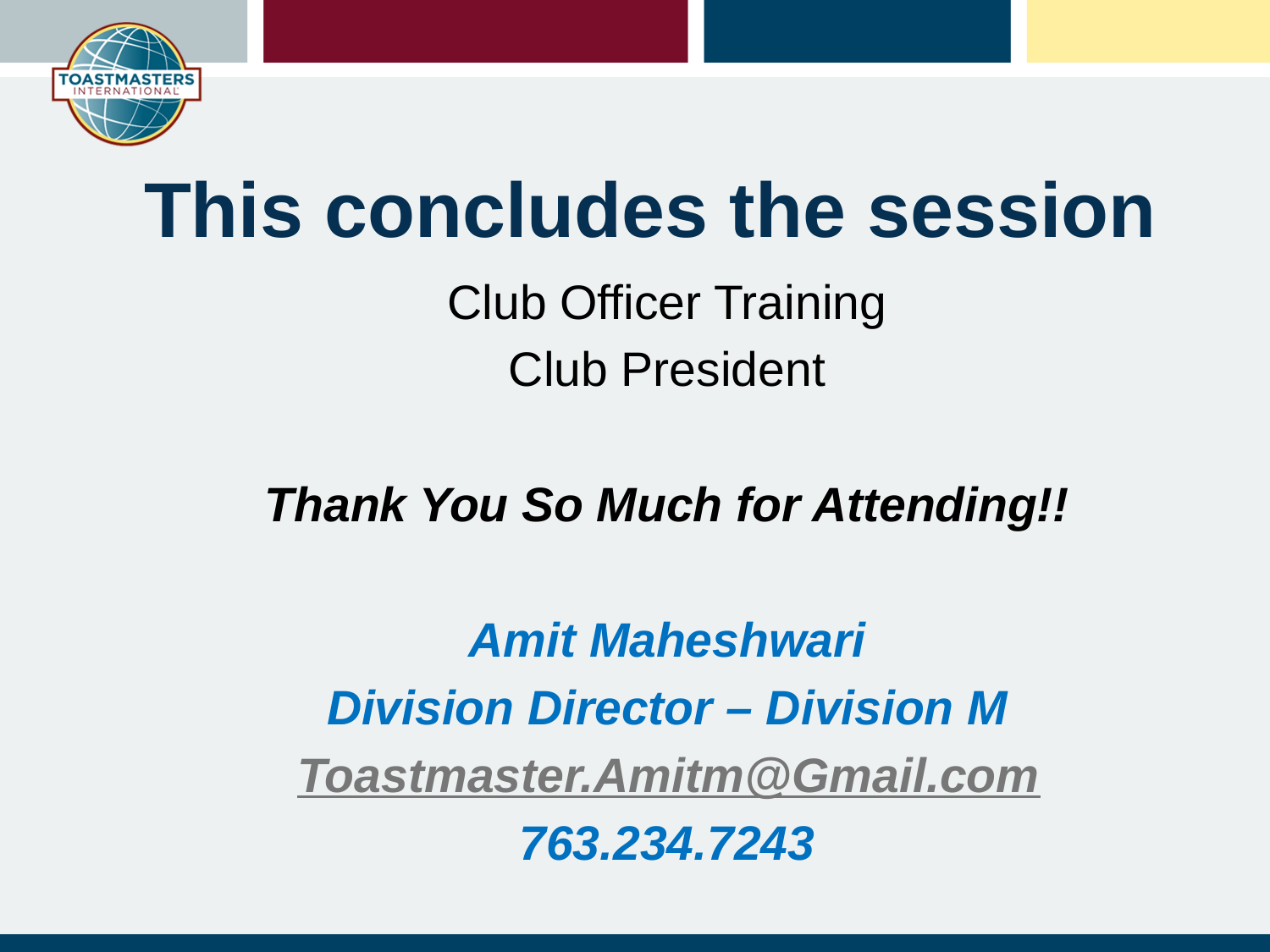

# This concludes the session
Club Officer Training
Club President

Thank You So Much for Attending!!

Amit Maheshwari
Division Director – Division M
Toastmaster.Amitm@Gmail.com
763.234.7243